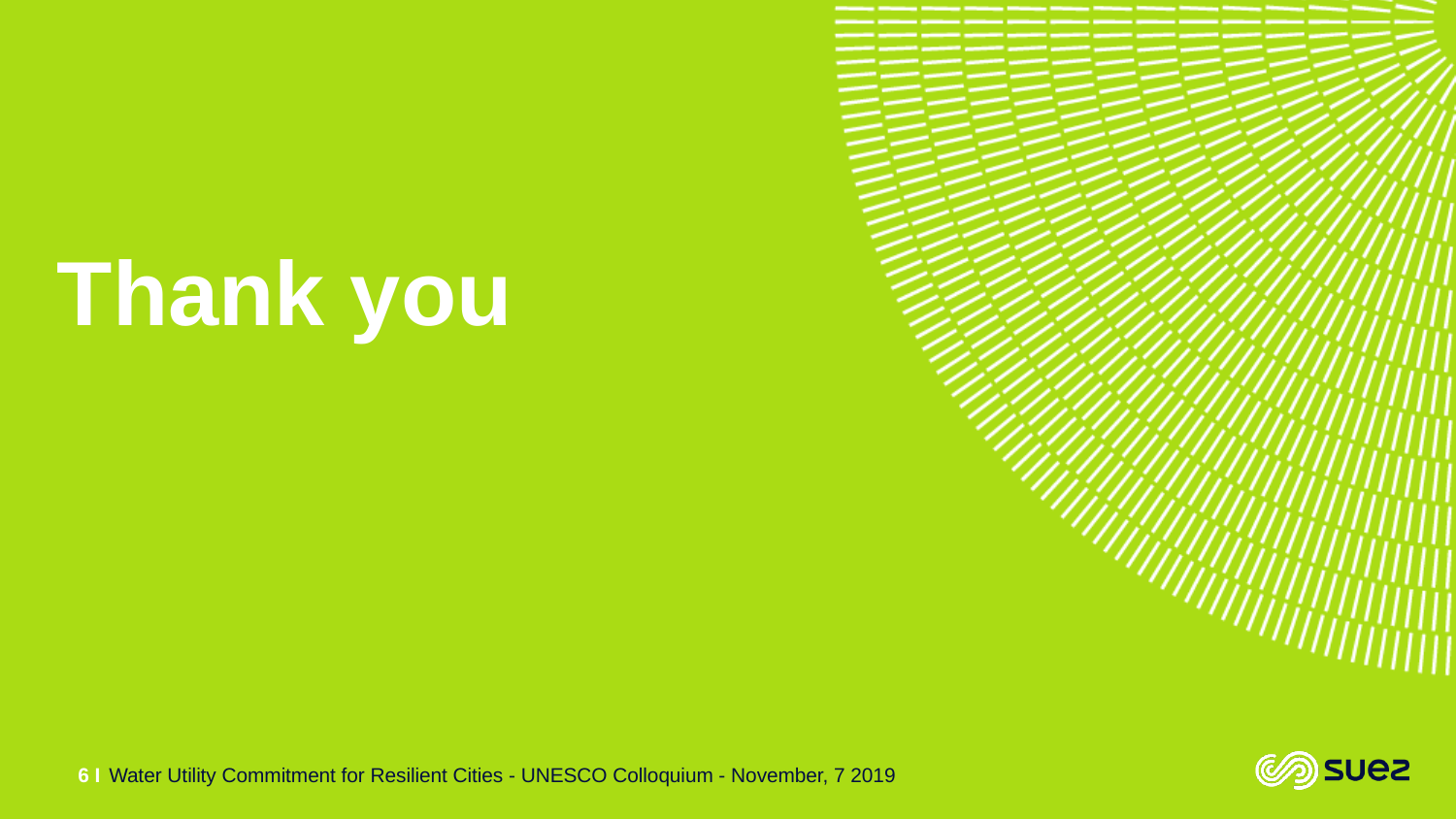

# Thank you

6 I
Water Utility Commitment for Resilient Cities - UNESCO Colloquium - November, 7 2019